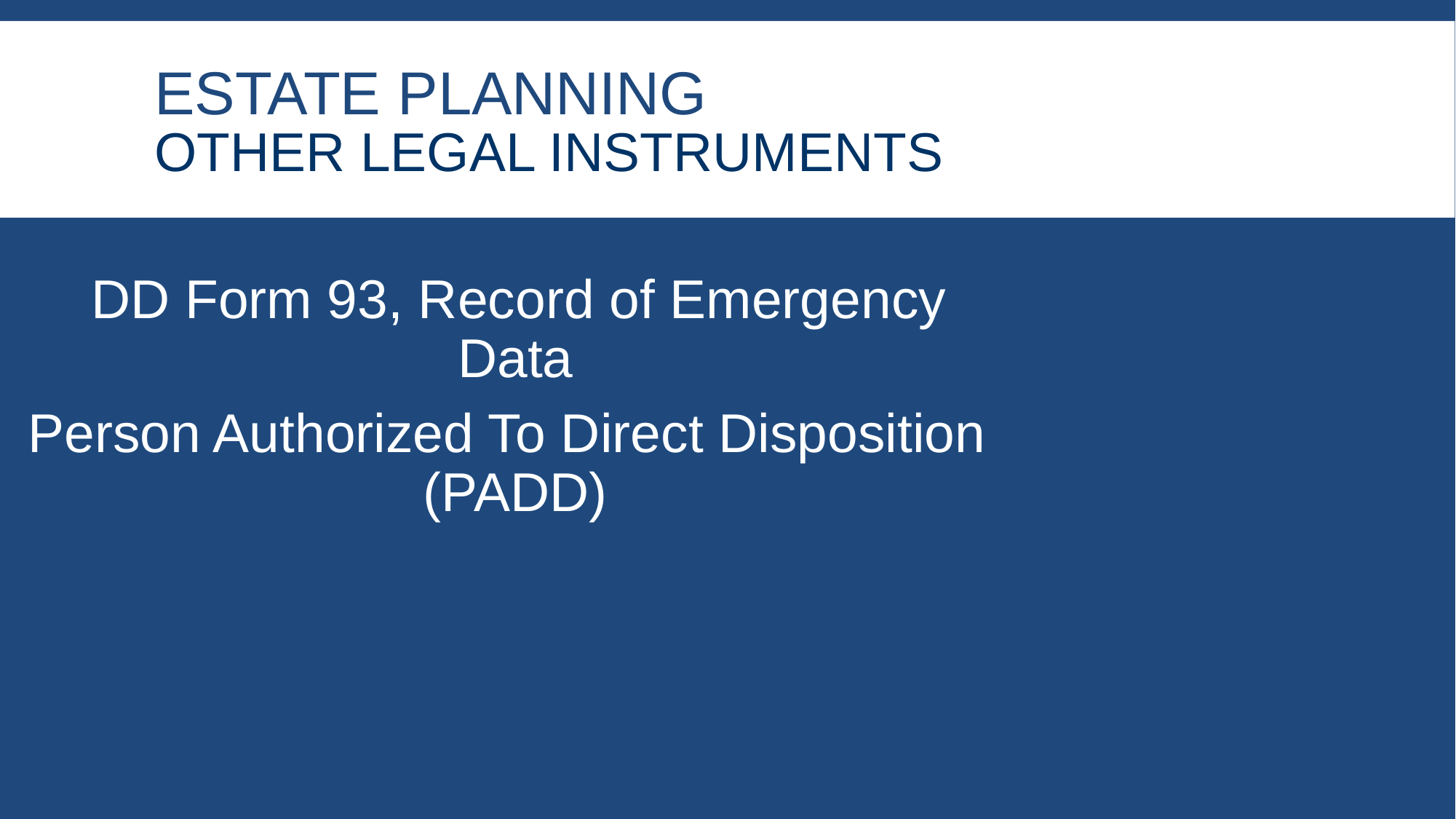

# Estate Planning Other Legal Instruments
	 DD Form 93, Record of Emergency Data
Person Authorized To Direct Disposition (PADD)